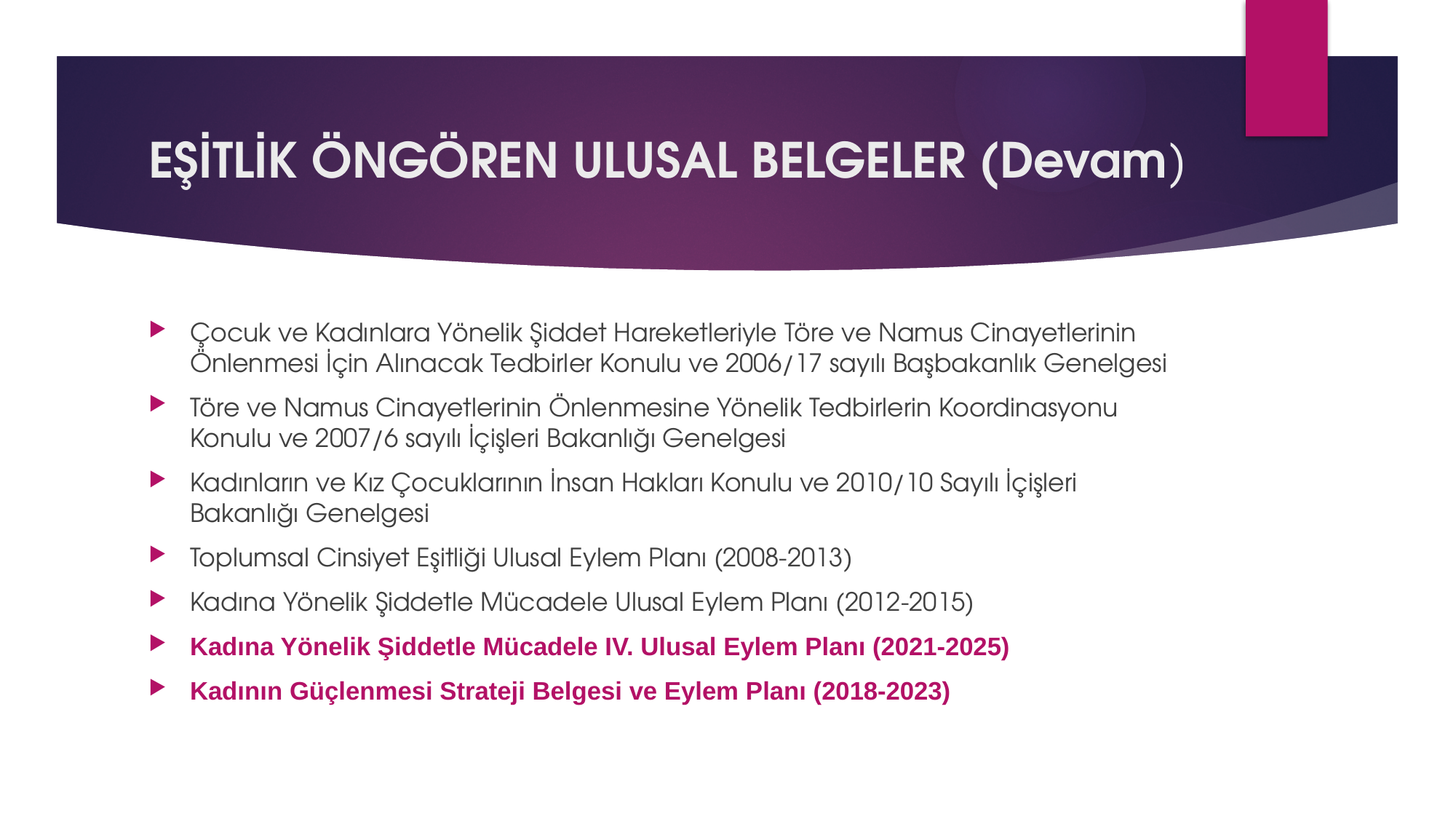

# EŞİTLİK ÖNGÖREN ULUSAL BELGELER (Devam)
Çocuk ve Kadınlara Yönelik Şiddet Hareketleriyle Töre ve Namus Cinayetlerinin Önlenmesi İçin Alınacak Tedbirler Konulu ve 2006/17 sayılı Başbakanlık Genelgesi
Töre ve Namus Cinayetlerinin Önlenmesine Yönelik Tedbirlerin Koordinasyonu Konulu ve 2007/6 sayılı İçişleri Bakanlığı Genelgesi
Kadınların ve Kız Çocuklarının İnsan Hakları Konulu ve 2010/10 Sayılı İçişleri Bakanlığı Genelgesi
Toplumsal Cinsiyet Eşitliği Ulusal Eylem Planı (2008-2013)
Kadına Yönelik Şiddetle Mücadele Ulusal Eylem Planı (2012-2015)
Kadına Yönelik Şiddetle Mücadele IV. Ulusal Eylem Planı (2021-2025)
Kadının Güçlenmesi Strateji Belgesi ve Eylem Planı (2018-2023)